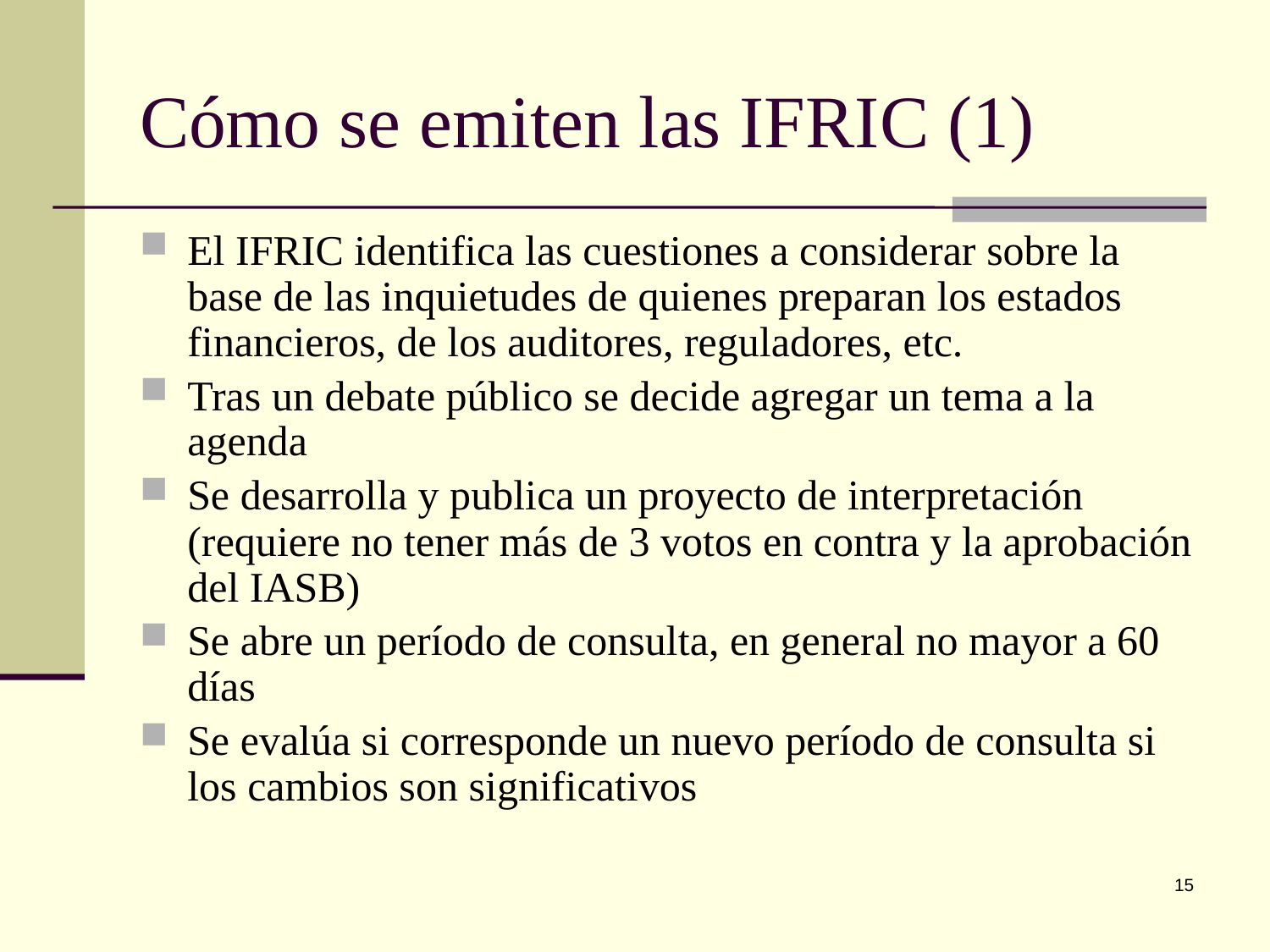

# Cómo se emiten las IFRIC (1)
El IFRIC identifica las cuestiones a considerar sobre la base de las inquietudes de quienes preparan los estados financieros, de los auditores, reguladores, etc.
Tras un debate público se decide agregar un tema a la agenda
Se desarrolla y publica un proyecto de interpretación (requiere no tener más de 3 votos en contra y la aprobación del IASB)
Se abre un período de consulta, en general no mayor a 60 días
Se evalúa si corresponde un nuevo período de consulta si los cambios son significativos
15